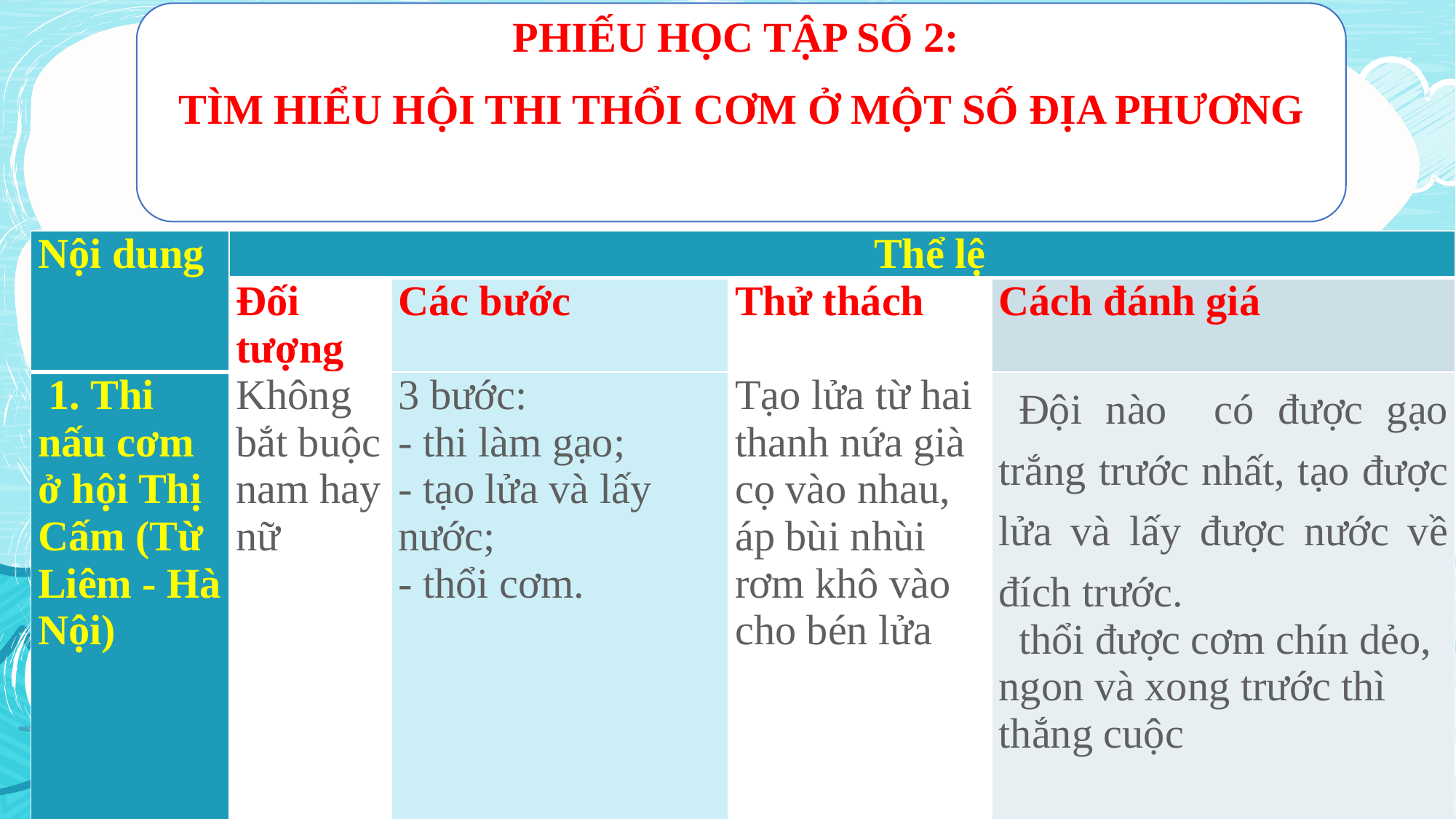

PHIẾU HỌC TẬP SỐ 2:
TÌM HIỂU HỘI THI THỔI CƠM Ở MỘT SỐ ĐỊA PHƯƠNG

| Nội dung | Thể lệ |  |  |  |
| --- | --- | --- | --- | --- |
|  | Đối tượng | Các bước | Thử thách | Cách đánh giá |
| 1. Thi nấu cơm ở hội Thị Cấm (Từ Liêm - Hà Nội) | Không bắt buộc nam hay nữ | 3 bước: - thi làm gạo; - tạo lửa và lấy nước; - thổi cơm. | Tạo lửa từ hai thanh nứa già cọ vào nhau, áp bùi nhùi rơm khô vào cho bén lửa | Đội nào có được gạo trắng trước nhất, tạo được lửa và lấy được nước về đích trước. thổi được cơm chín dẻo, ngon và xong trước thì thắng cuộc |
10